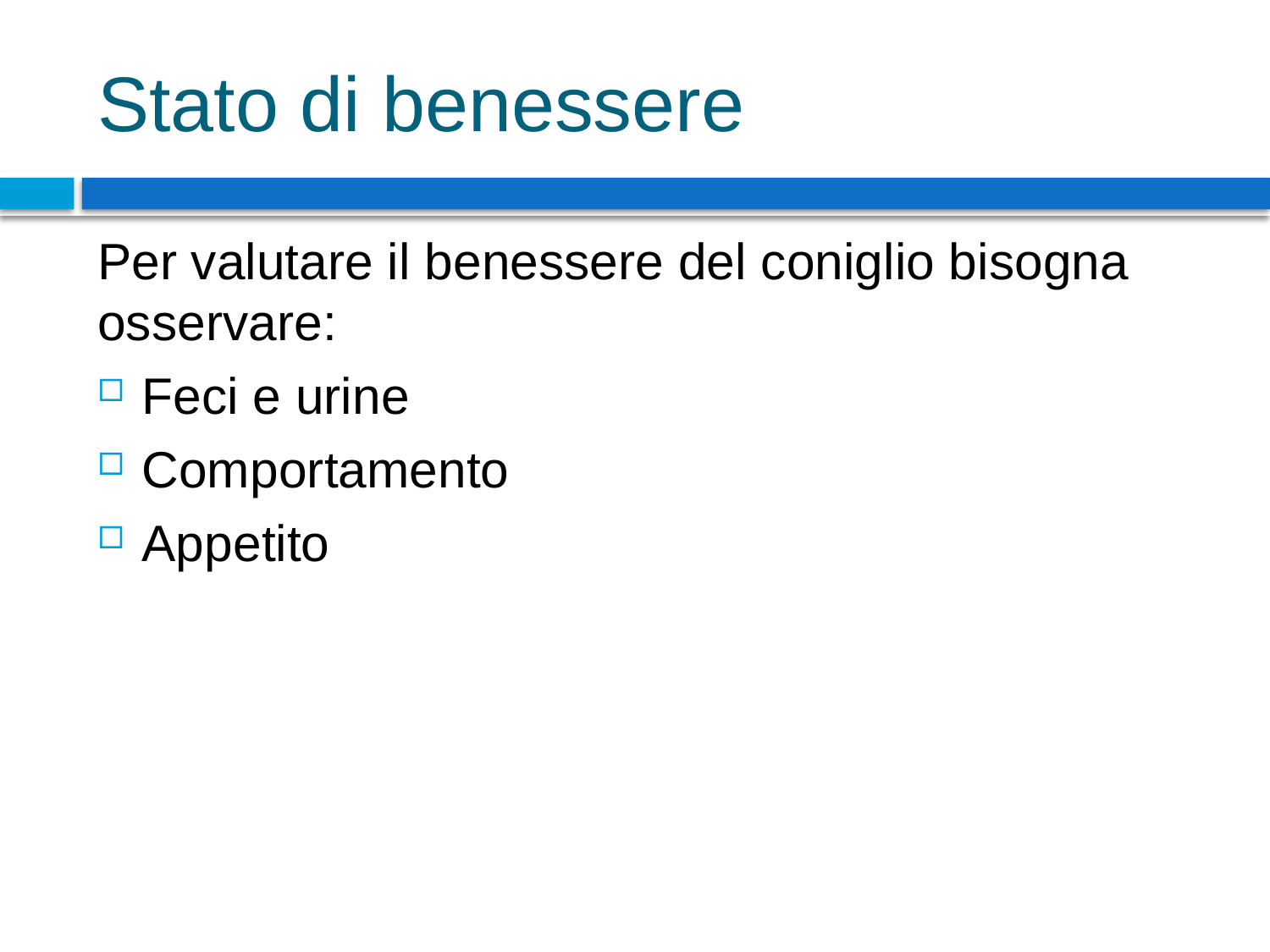

# Stato di benessere
Per valutare il benessere del coniglio bisogna osservare:
Feci e urine
Comportamento
Appetito